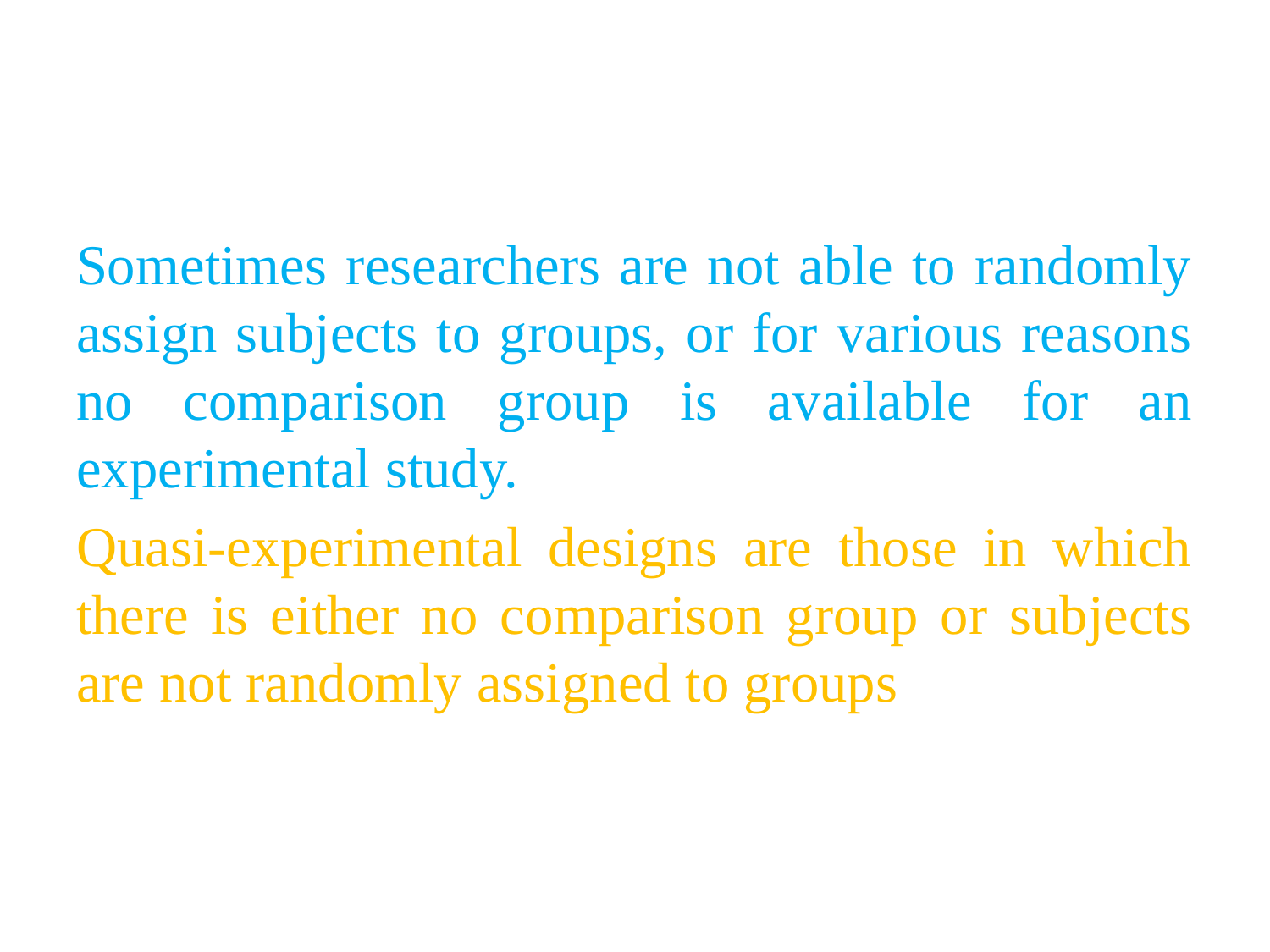

#
Sometimes researchers are not able to randomly assign subjects to groups, or for various reasons no comparison group is available for an experimental study.
Quasi-experimental designs are those in which there is either no comparison group or subjects are not randomly assigned to groups